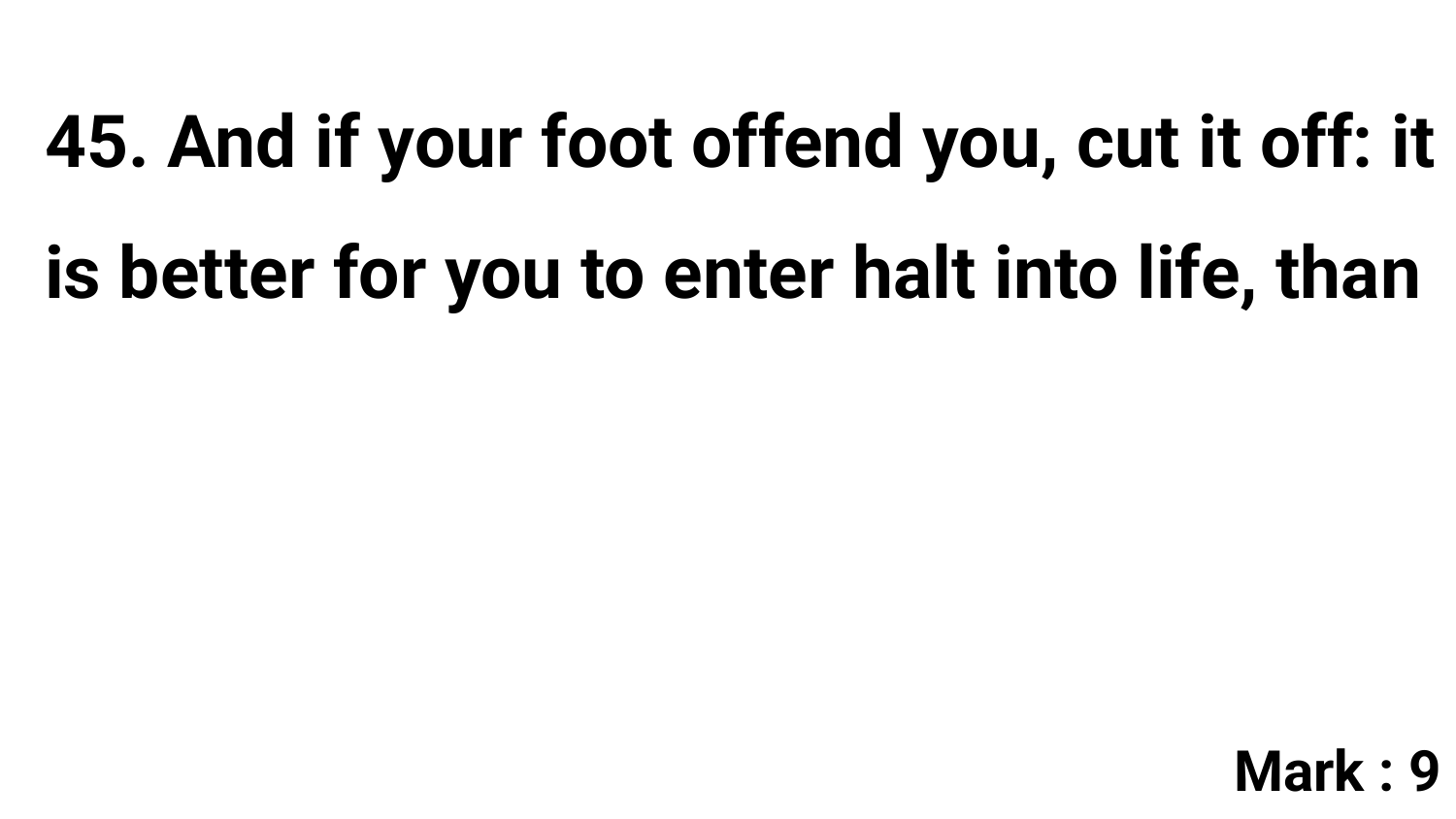

45. And if your foot offend you, cut it off: it is better for you to enter halt into life, than
Mark : 9